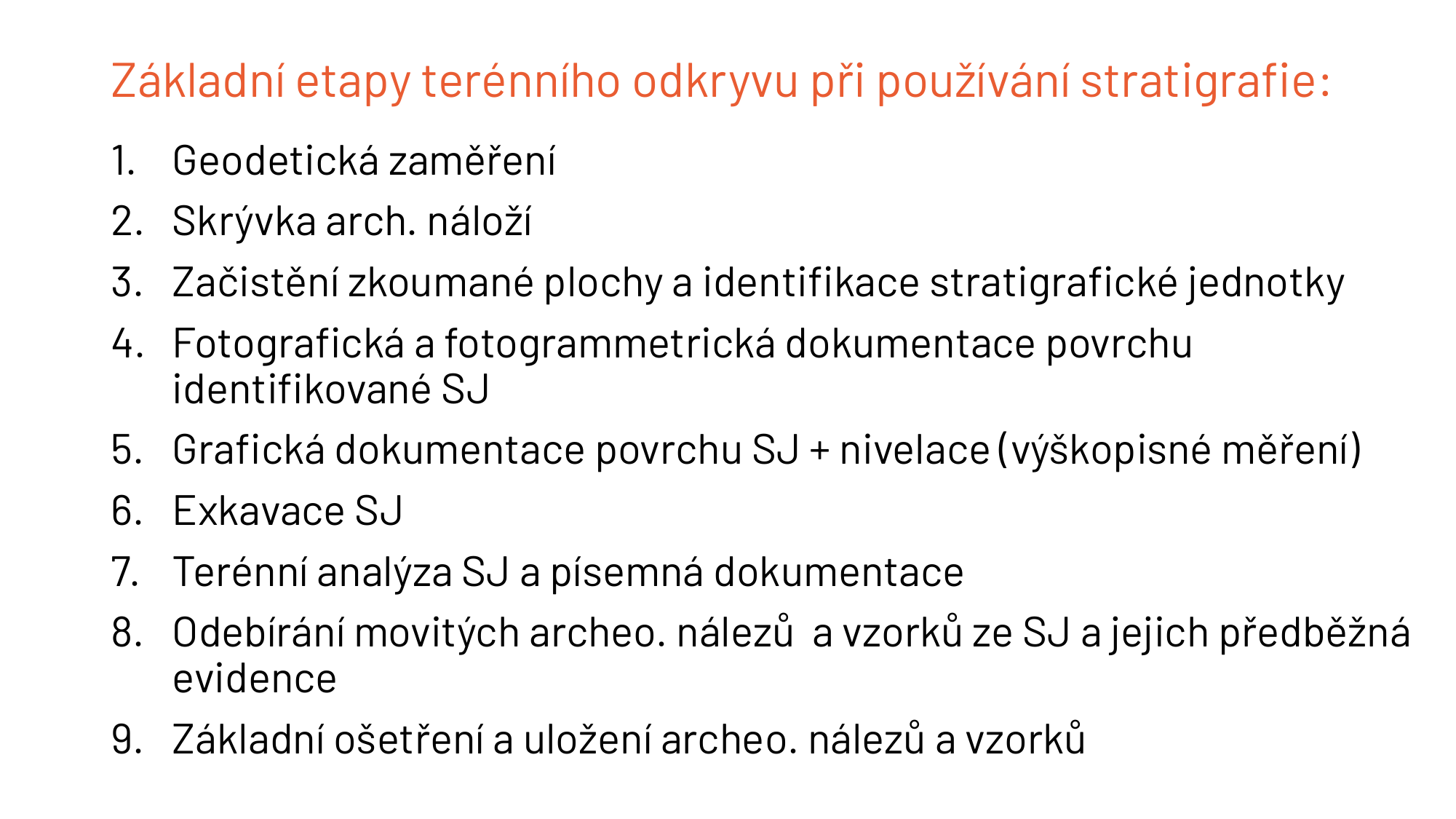

# Základní etapy terénního odkryvu při používání stratigrafie:
Geodetická zaměření
Skrývka arch. náloží
Začistění zkoumané plochy a identifikace stratigrafické jednotky
Fotografická a fotogrammetrická dokumentace povrchu identifikované SJ
Grafická dokumentace povrchu SJ + nivelace (výškopisné měření)
Exkavace SJ
Terénní analýza SJ a písemná dokumentace
Odebírání movitých archeo. nálezů  a vzorků ze SJ a jejich předběžná evidence
Základní ošetření a uložení archeo. nálezů a vzorků